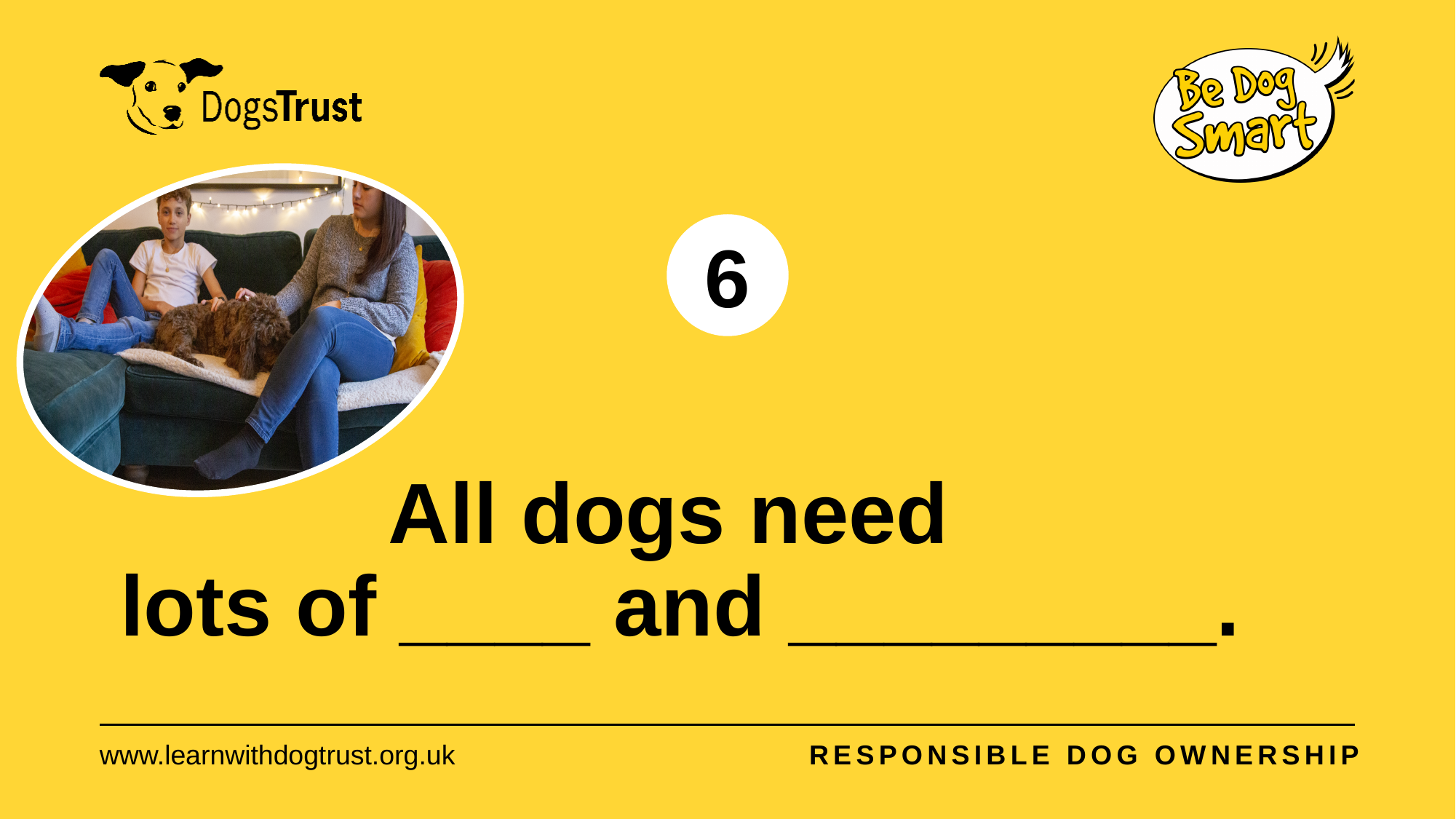

6
# All dogs need lots of ____ and _________.